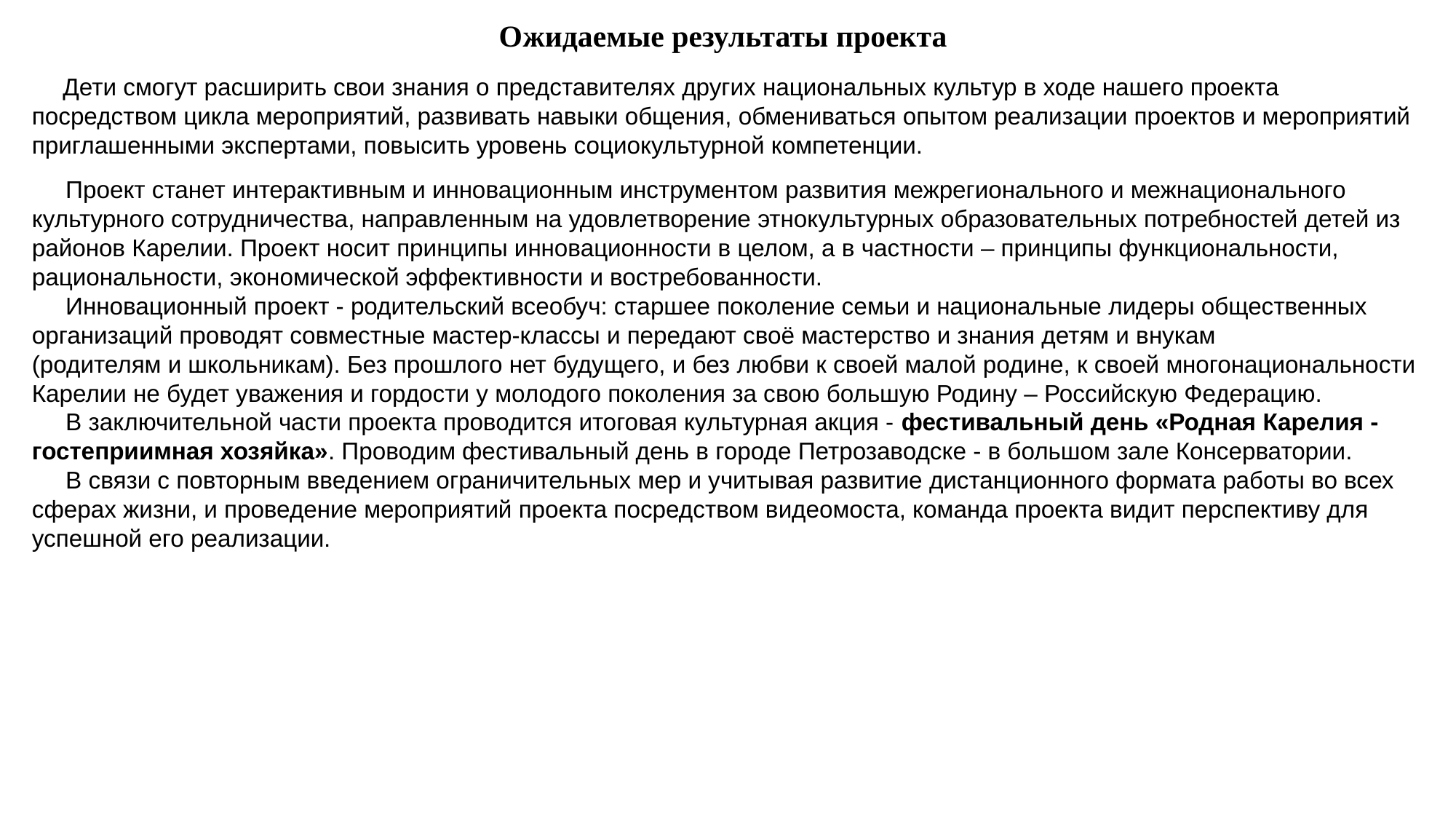

Ожидаемые результаты проекта
     Дети смогут расширить свои знания о представителях других национальных культур в ходе нашего проекта посредством цикла мероприятий, развивать навыки общения, обмениваться опытом реализации проектов и мероприятий приглашенными экспертами, повысить уровень социокультурной компетенции.
     Проект станет интерактивным и инновационным инструментом развития межрегионального и межнационального культурного сотрудничества, направленным на удовлетворение этнокультурных образовательных потребностей детей из районов Карелии. Проект носит принципы инновационности в целом, а в частности – принципы функциональности, рациональности, экономической эффективности и востребованности.
     Инновационный проект - родительский всеобуч: старшее поколение семьи и национальные лидеры общественных организаций проводят совместные мастер-классы и передают своё мастерство и знания детям и внукам
(родителям и школьникам). Без прошлого нет будущего, и без любви к своей малой родине, к своей многонациональности Карелии не будет уважения и гордости у молодого поколения за свою большую Родину – Российскую Федерацию.
     В заключительной части проекта проводится итоговая культурная акция - фестивальный день «Родная Карелия - гостеприимная хозяйка». Проводим фестивальный день в городе Петрозаводске - в большом зале Консерватории.
     В связи с повторным введением ограничительных мер и учитывая развитие дистанционного формата работы во всех сферах жизни, и проведение мероприятий проекта посредством видеомоста, команда проекта видит перспективу для успешной его реализации.